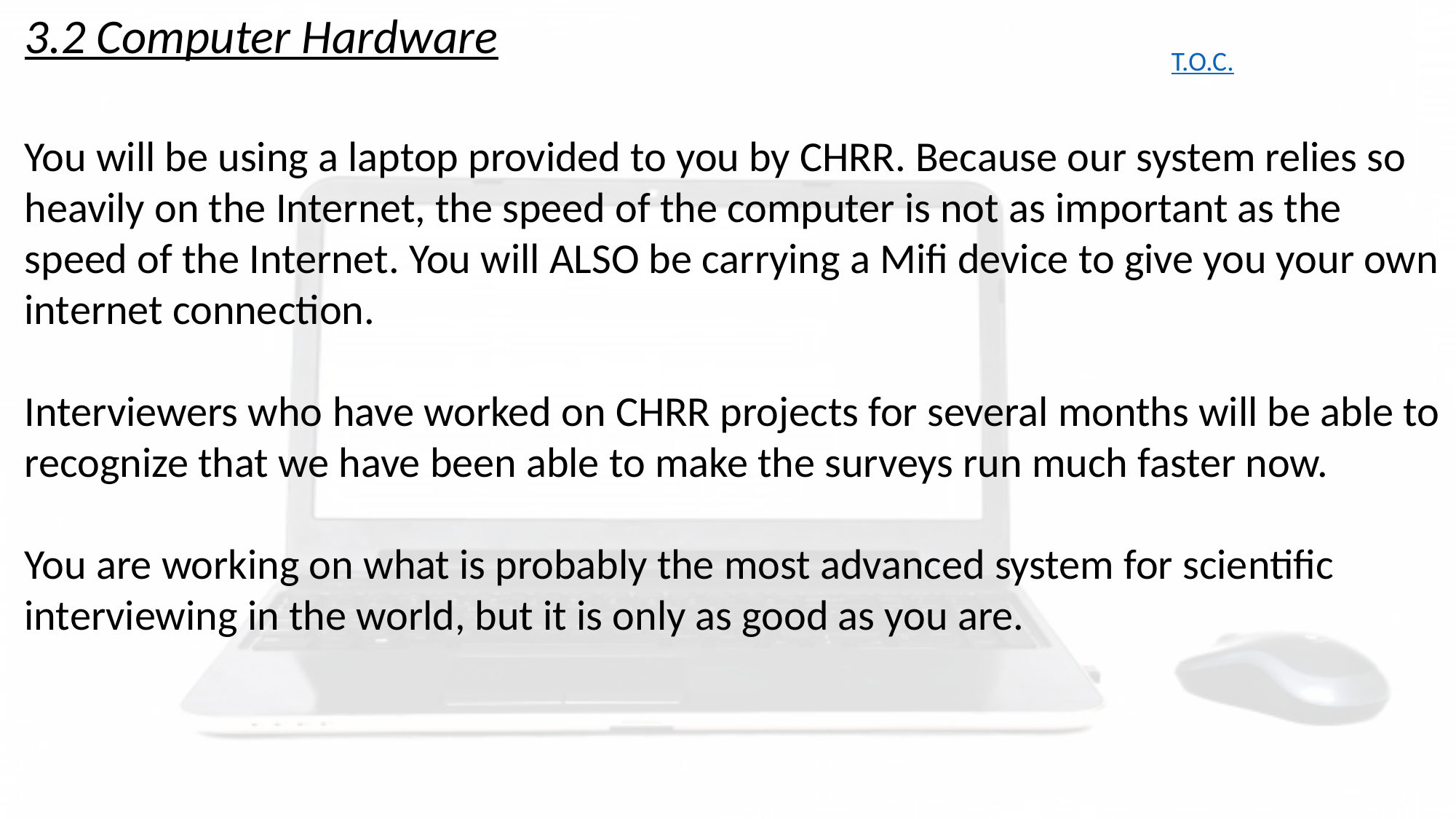

3.2 Computer Hardware

You will be using a laptop provided to you by CHRR. Because our system relies so heavily on the Internet, the speed of the computer is not as important as the speed of the Internet. You will ALSO be carrying a Mifi device to give you your own internet connection.

Interviewers who have worked on CHRR projects for several months will be able to recognize that we have been able to make the surveys run much faster now.

You are working on what is probably the most advanced system for scientific interviewing in the world, but it is only as good as you are.

T.O.C.